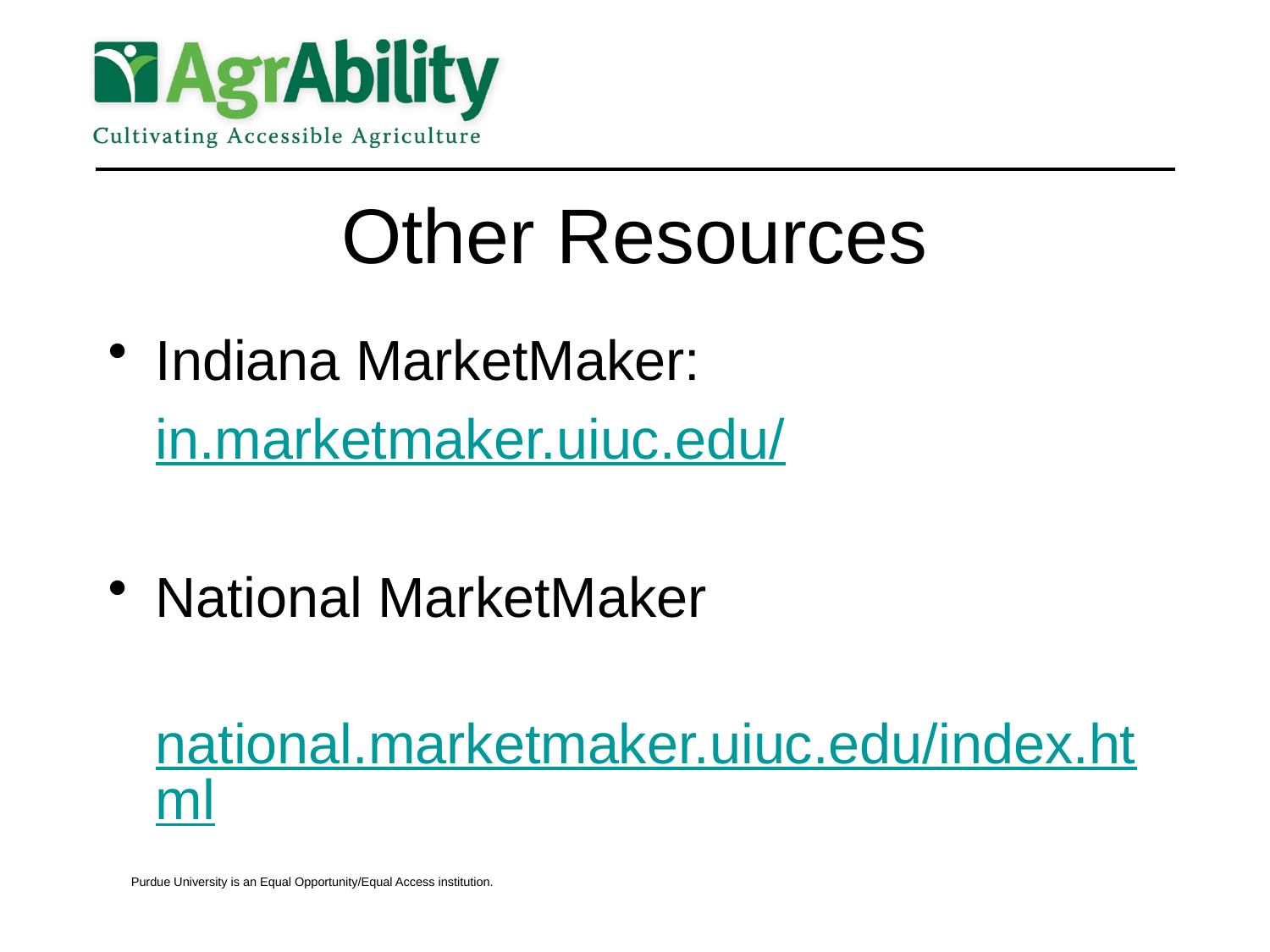

# Other Resources
Indiana MarketMaker:
	in.marketmaker.uiuc.edu/

National MarketMaker
	national.marketmaker.uiuc.edu/index.html

Purdue University is an Equal Opportunity/Equal Access institution.